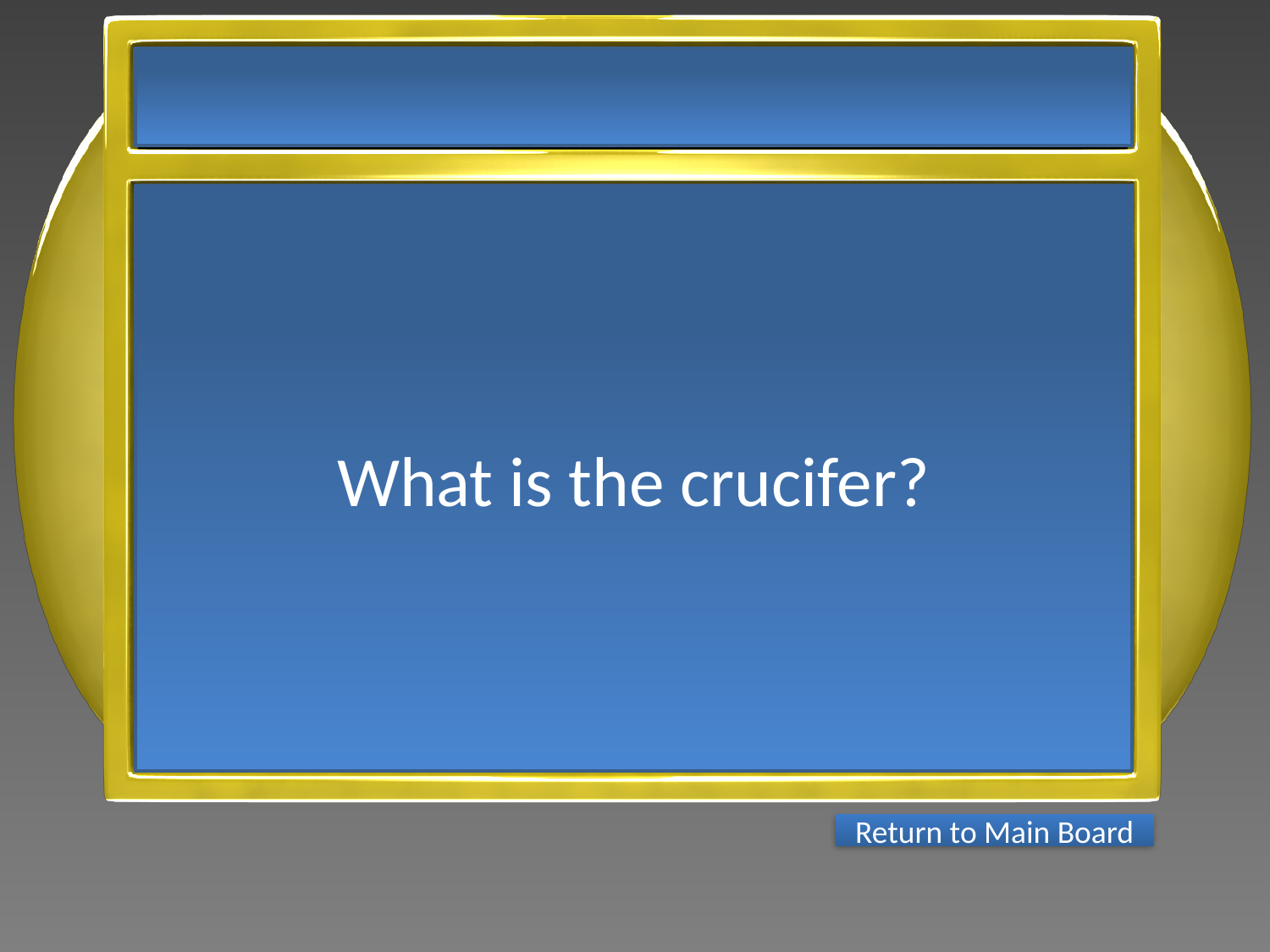

What is the crucifer?
Return to Main Board